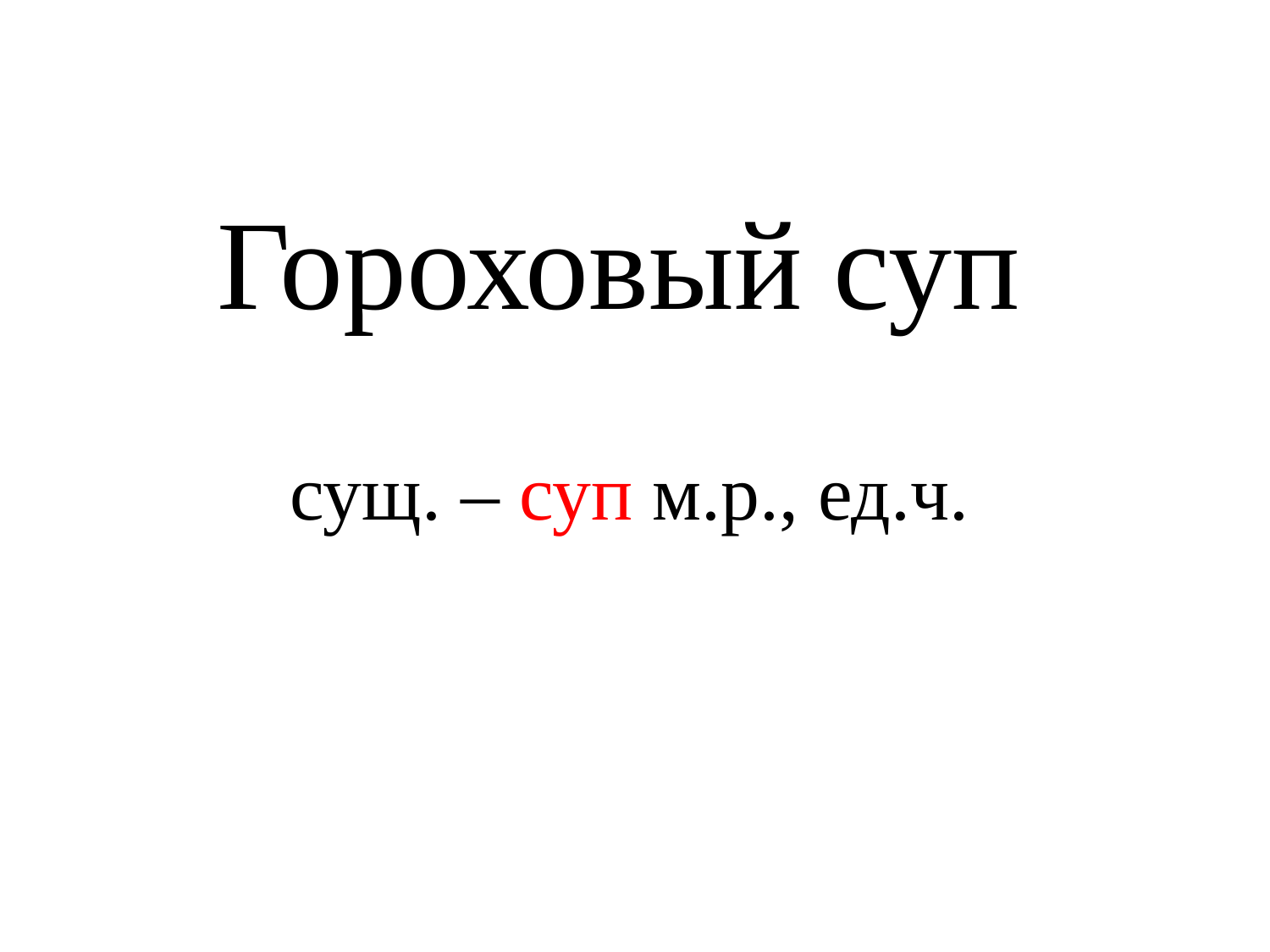

# Гороховый суп
сущ. – суп м.р., ед.ч.